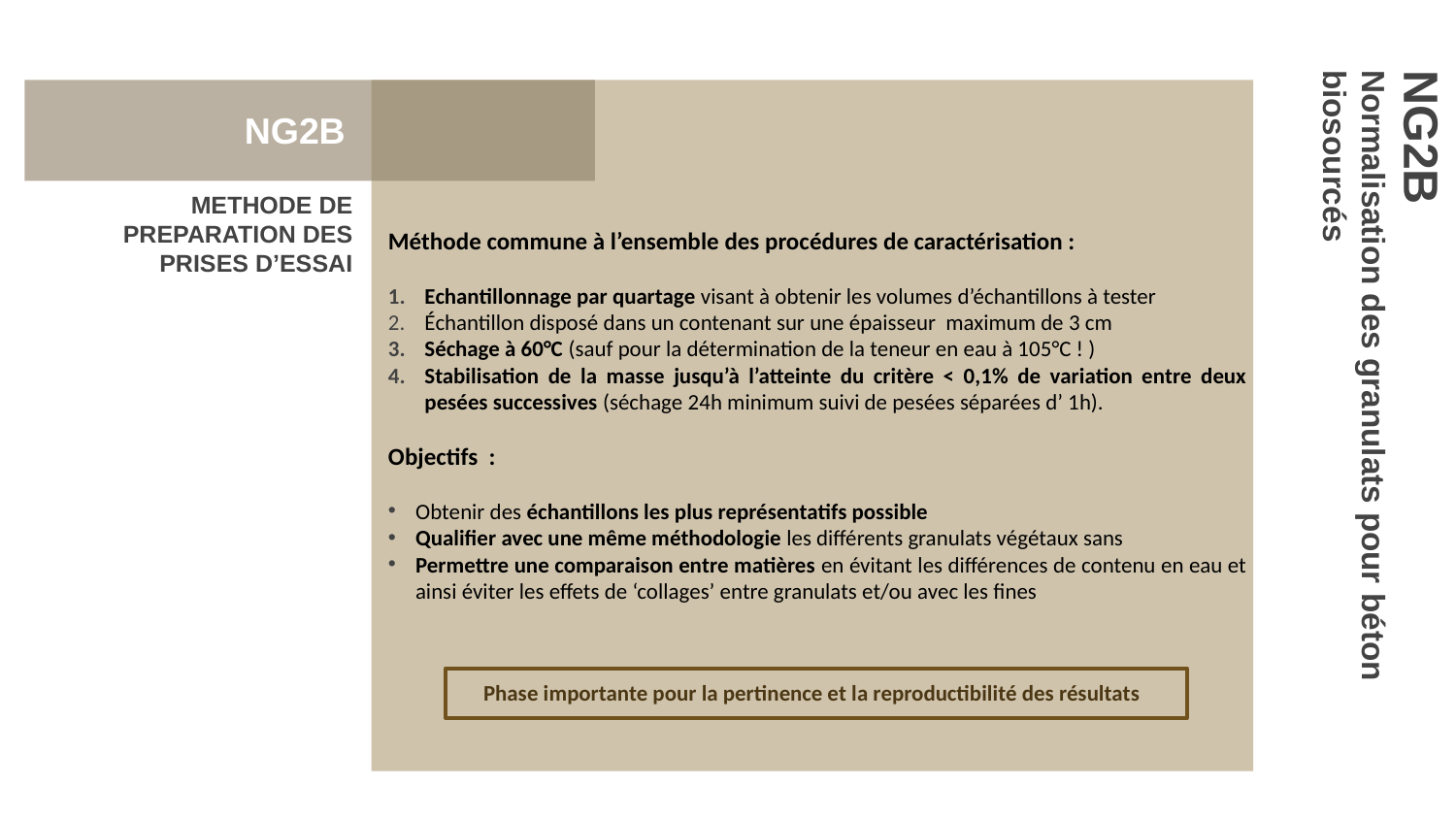

NG2B
METHODE DE PREPARATION DES PRISES D’ESSAI

Méthode commune à l’ensemble des procédures de caractérisation :

Echantillonnage par quartage visant à obtenir les volumes d’échantillons à tester
Échantillon disposé dans un contenant sur une épaisseur  maximum de 3 cm
Séchage à 60°C (sauf pour la détermination de la teneur en eau à 105°C ! )
Stabilisation de la masse jusqu’à l’atteinte du critère < 0,1% de variation entre deux pesées successives (séchage 24h minimum suivi de pesées séparées d’ 1h).

Objectifs  :

Obtenir des échantillons les plus représentatifs possible
Qualifier avec une même méthodologie les différents granulats végétaux sans
Permettre une comparaison entre matières en évitant les différences de contenu en eau et ainsi éviter les effets de ‘collages’ entre granulats et/ou avec les fines

NG2B
Normalisation des granulats pour béton biosourcés

Phase importante pour la pertinence et la reproductibilité des résultats